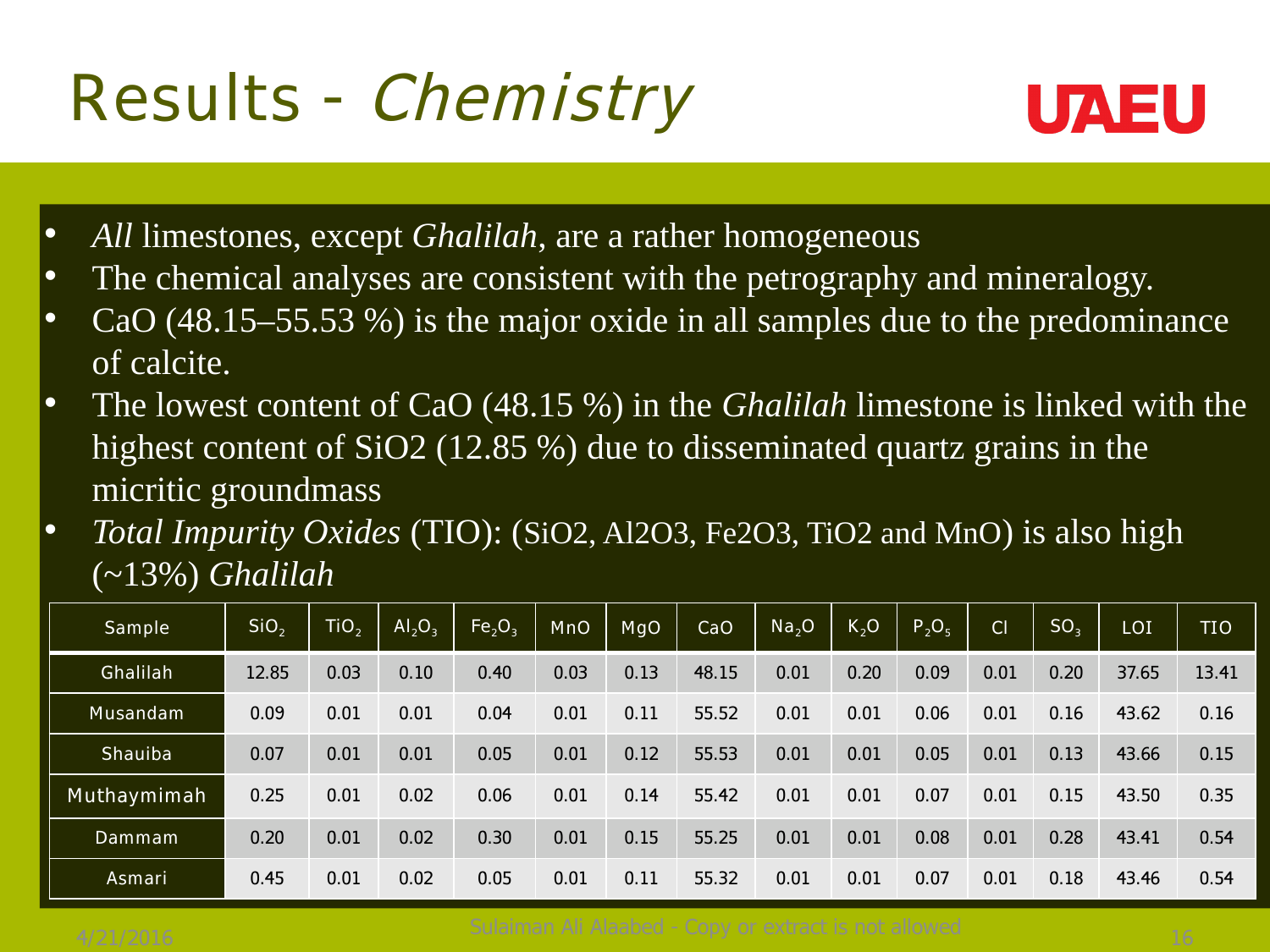

# Results - Chemistry
All limestones, except Ghalilah, are a rather homogeneous
The chemical analyses are consistent with the petrography and mineralogy.
CaO (48.15–55.53 %) is the major oxide in all samples due to the predominance of calcite.
The lowest content of CaO (48.15 %) in the Ghalilah limestone is linked with the highest content of SiO2 (12.85 %) due to disseminated quartz grains in the micritic groundmass
Total Impurity Oxides (TIO): (SiO2, Al2O3, Fe2O3, TiO2 and MnO) is also high (~13%) Ghalilah
| Sample | SiO2 | TiO2 | Al2O3 | Fe2O3 | MnO | MgO | CaO | Na2O | K2O | P2O5 | Cl | SO3 | LOI | TIO |
| --- | --- | --- | --- | --- | --- | --- | --- | --- | --- | --- | --- | --- | --- | --- |
| Ghalilah | 12.85 | 0.03 | 0.10 | 0.40 | 0.03 | 0.13 | 48.15 | 0.01 | 0.20 | 0.09 | 0.01 | 0.20 | 37.65 | 13.41 |
| Musandam | 0.09 | 0.01 | 0.01 | 0.04 | 0.01 | 0.11 | 55.52 | 0.01 | 0.01 | 0.06 | 0.01 | 0.16 | 43.62 | 0.16 |
| Shauiba | 0.07 | 0.01 | 0.01 | 0.05 | 0.01 | 0.12 | 55.53 | 0.01 | 0.01 | 0.05 | 0.01 | 0.13 | 43.66 | 0.15 |
| Muthaymimah | 0.25 | 0.01 | 0.02 | 0.06 | 0.01 | 0.14 | 55.42 | 0.01 | 0.01 | 0.07 | 0.01 | 0.15 | 43.50 | 0.35 |
| Dammam | 0.20 | 0.01 | 0.02 | 0.30 | 0.01 | 0.15 | 55.25 | 0.01 | 0.01 | 0.08 | 0.01 | 0.28 | 43.41 | 0.54 |
| Asmari | 0.45 | 0.01 | 0.02 | 0.05 | 0.01 | 0.11 | 55.32 | 0.01 | 0.01 | 0.07 | 0.01 | 0.18 | 43.46 | 0.54 |
Sulaiman Ali Alaabed - Copy or extract is not allowed
4/21/2016
16